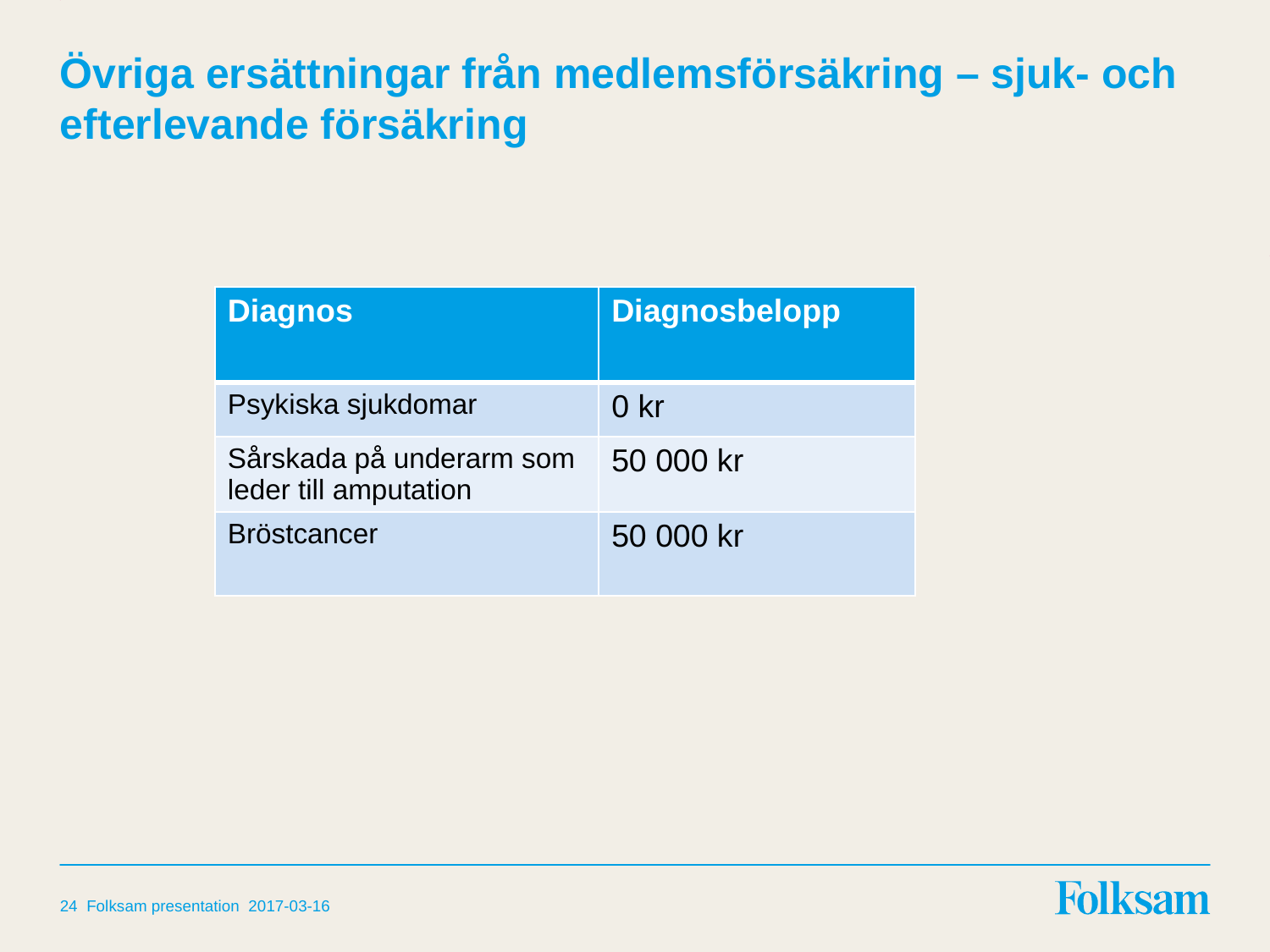

# Övriga ersättningar från medlemsförsäkring – sjuk- och efterlevande försäkring
| Diagnos | Diagnosbelopp |
| --- | --- |
| Psykiska sjukdomar | 0 kr |
| Sårskada på underarm som leder till amputation | 50 000 kr |
| Bröstcancer | 50 000 kr |
24  Folksam presentation  2017-03-16